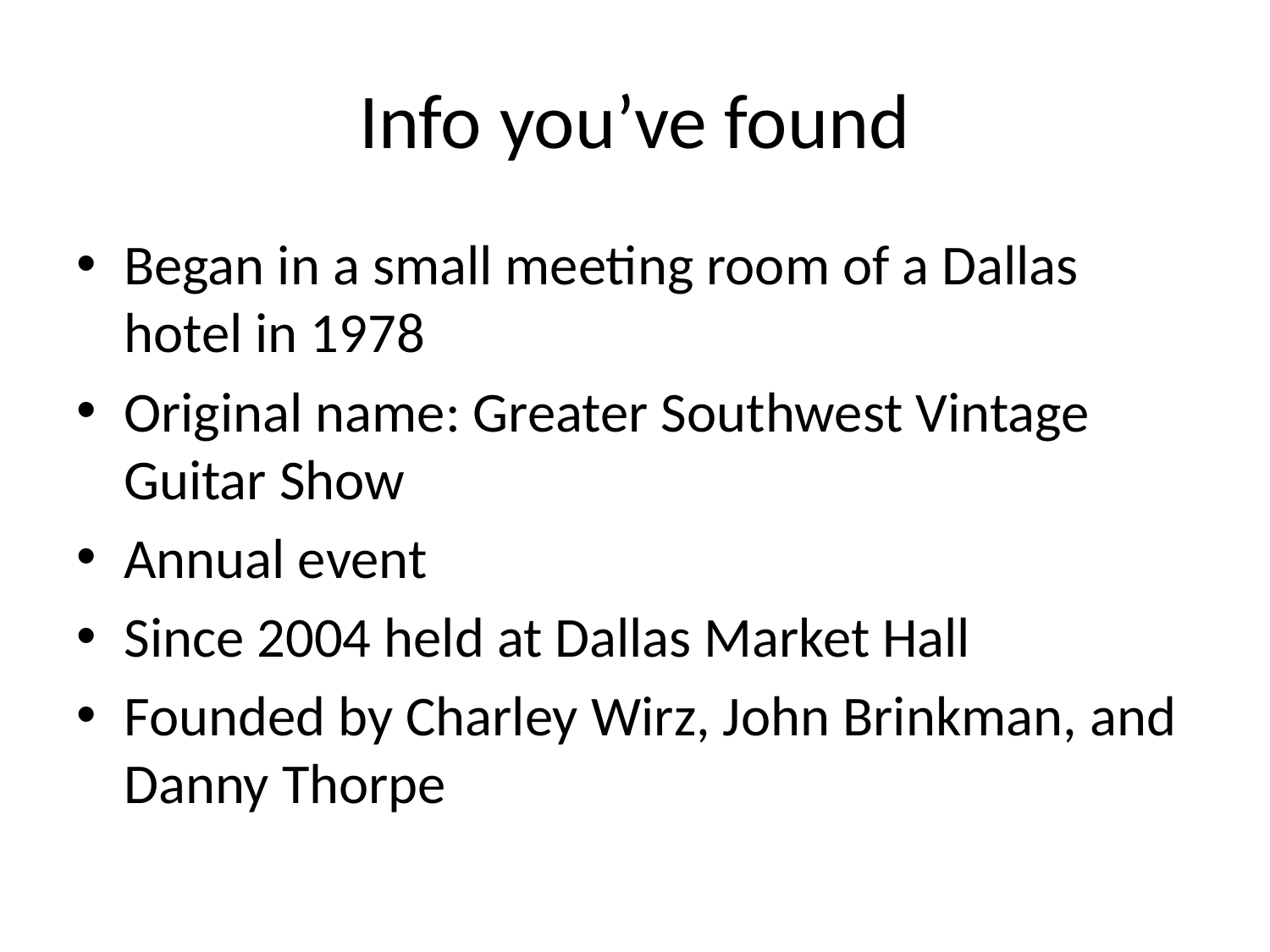

# Info you’ve found
Began in a small meeting room of a Dallas hotel in 1978
Original name: Greater Southwest Vintage Guitar Show
Annual event
Since 2004 held at Dallas Market Hall
Founded by Charley Wirz, John Brinkman, and Danny Thorpe